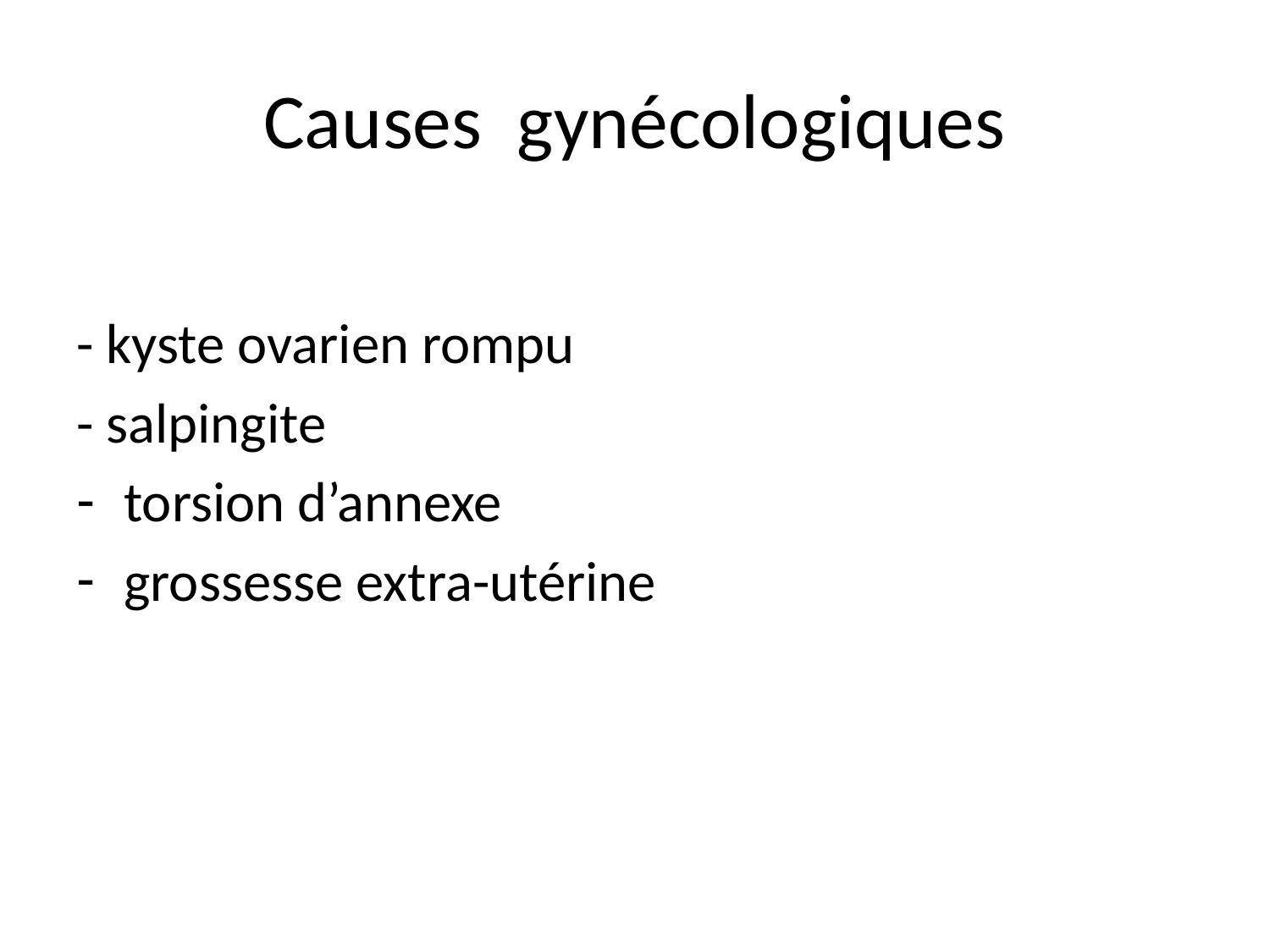

# Causes  gynécologiques

- kyste ovarien rompu
- salpingite
torsion d’annexe
grossesse extra-utérine